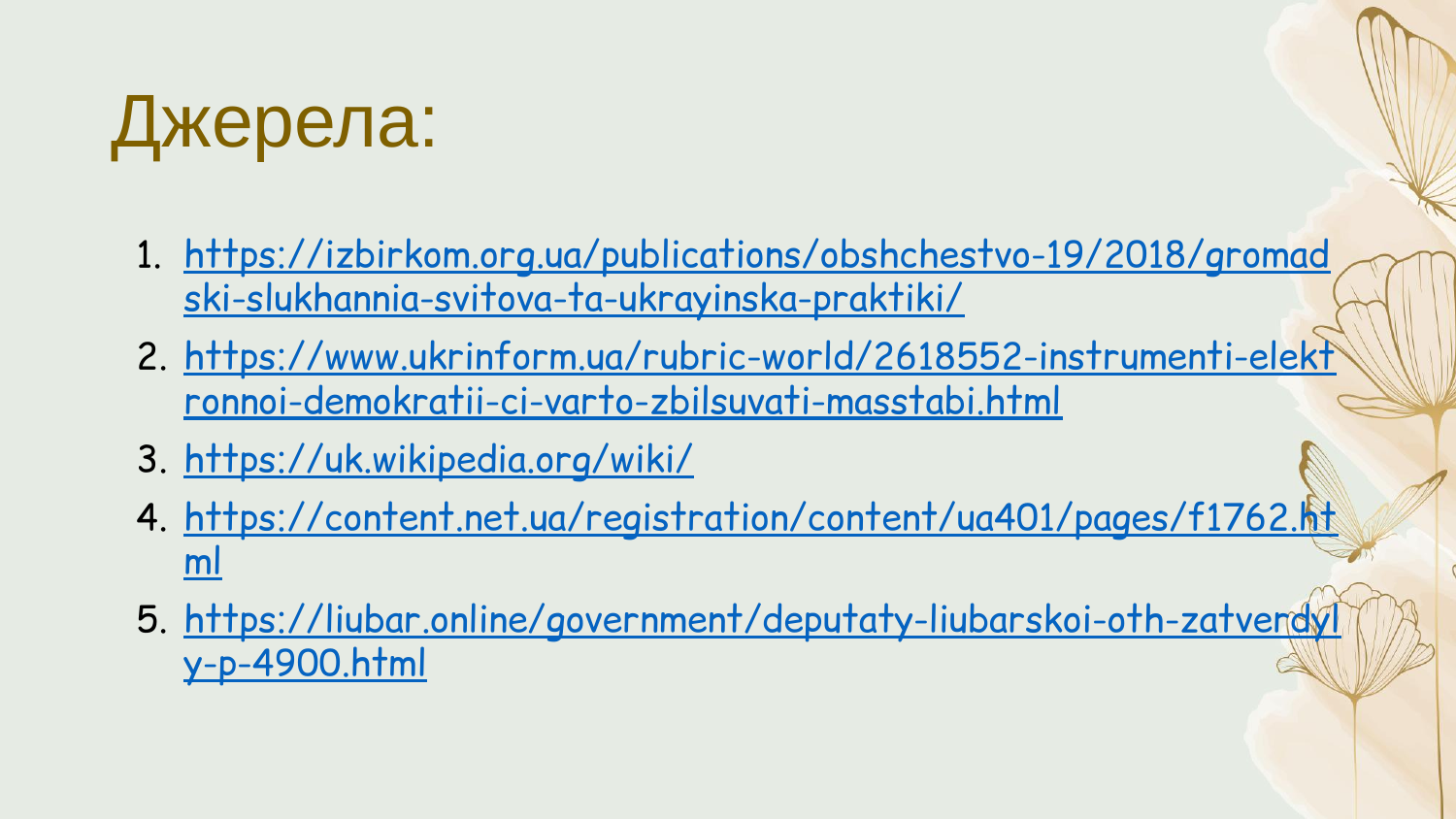

# Джерела:
https://izbirkom.org.ua/publications/obshchestvo-19/2018/gromadski-slukhannia-svitova-ta-ukrayinska-praktiki/
https://www.ukrinform.ua/rubric-world/2618552-instrumenti-elektronnoi-demokratii-ci-varto-zbilsuvati-masstabi.html
https://uk.wikipedia.org/wiki/
https://content.net.ua/registration/content/ua401/pages/f1762.html
https://liubar.online/government/deputaty-liubarskoi-oth-zatverdyly-p-4900.html